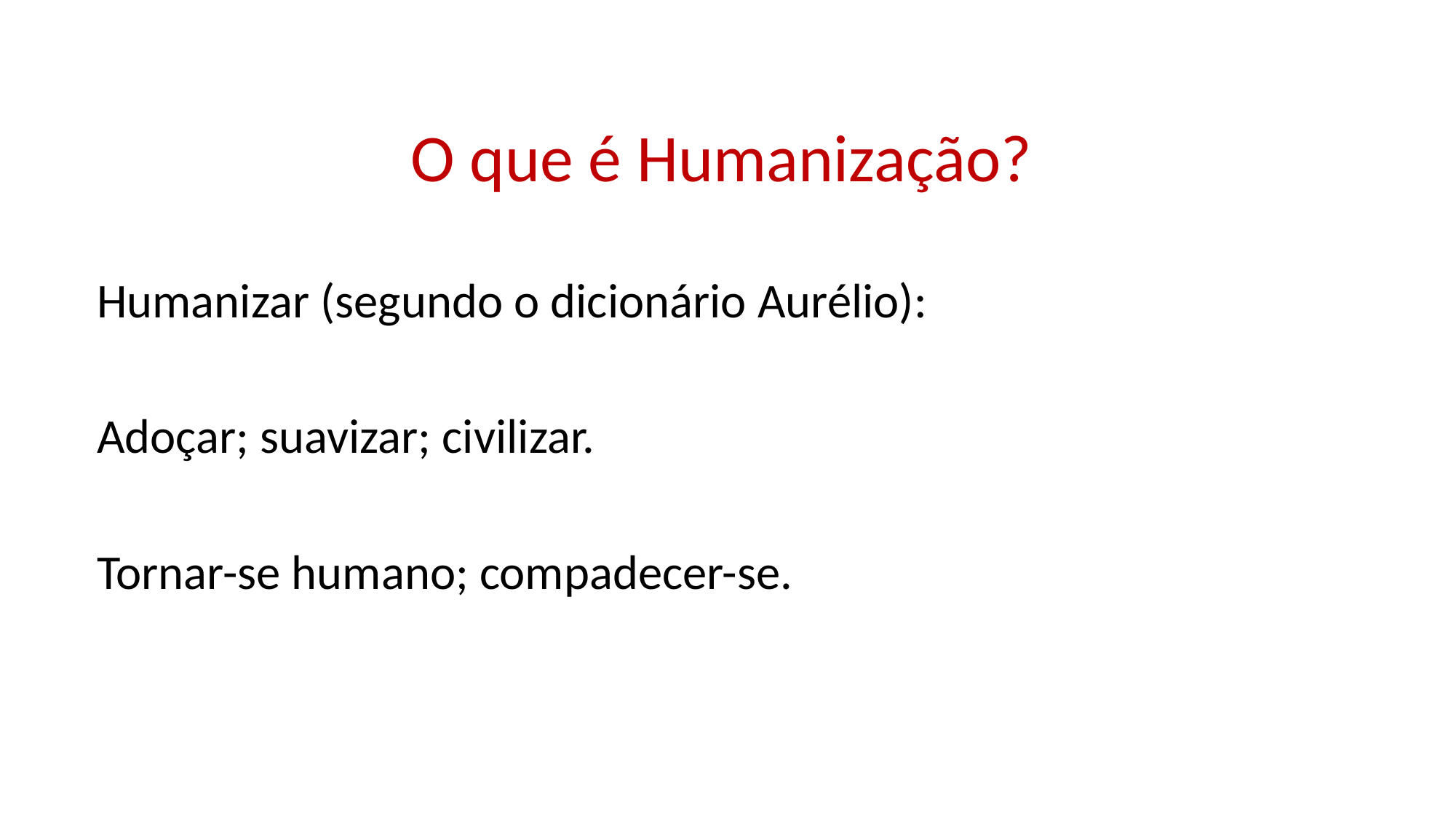

# O que é Humanização?
Humanizar (segundo o dicionário Aurélio):

Adoçar; suavizar; civilizar.

Tornar-se humano; compadecer-se.